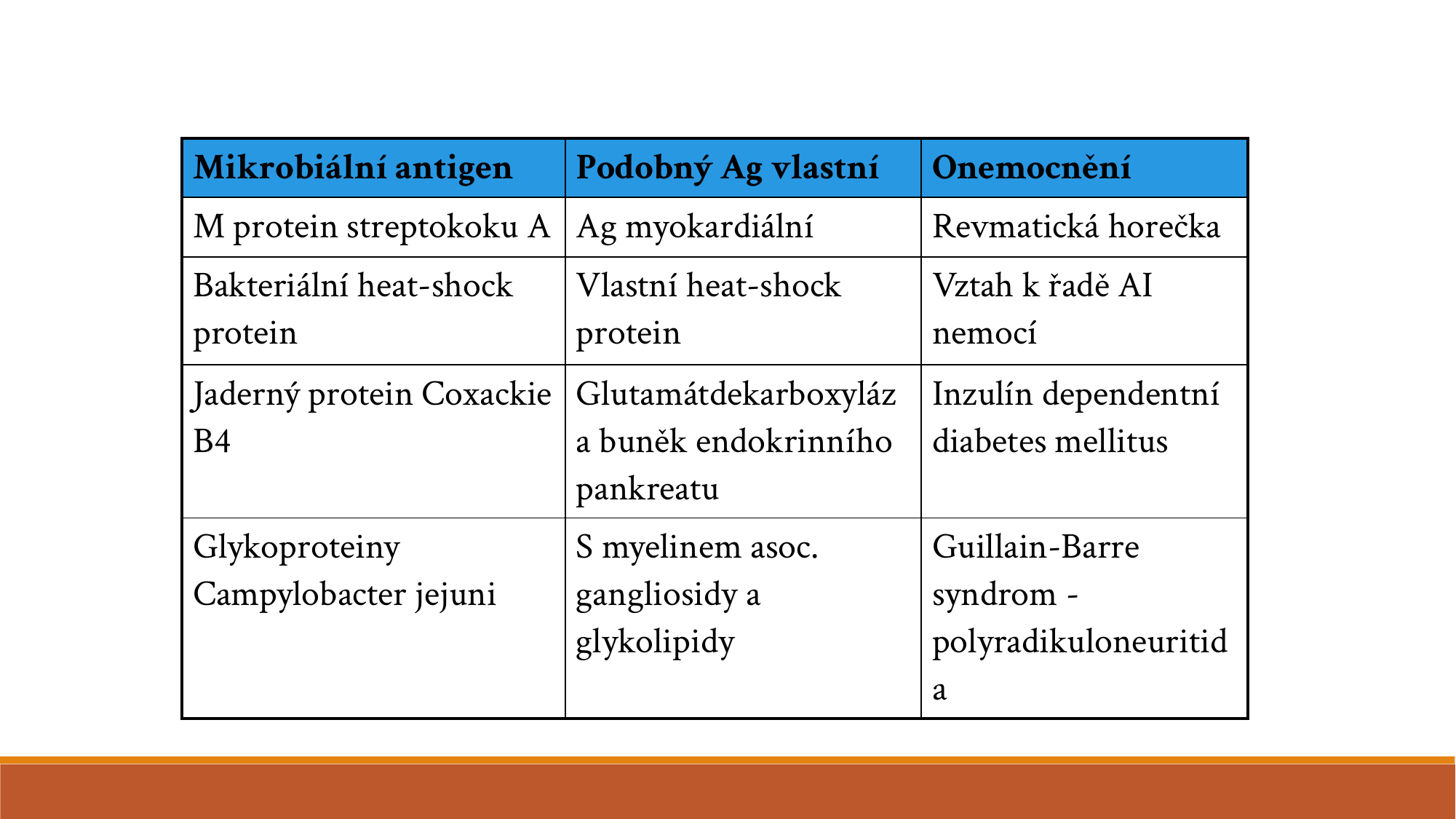

| Mikrobiální antigen | Podobný Ag vlastní | Onemocnění |
| --- | --- | --- |
| M protein streptokoku A | Ag myokardiální | Revmatická horečka |
| Bakteriální heat-shock protein | Vlastní heat-shock protein | Vztah k řadě AI nemocí |
| Jaderný protein Coxackie B4 | Glutamátdekarboxyláza buněk endokrinního pankreatu | Inzulín dependentní diabetes mellitus |
| Glykoproteiny Campylobacter jejuni | S myelinem asoc. gangliosidy a glykolipidy | Guillain-Barre syndrom - polyradikuloneuritida |